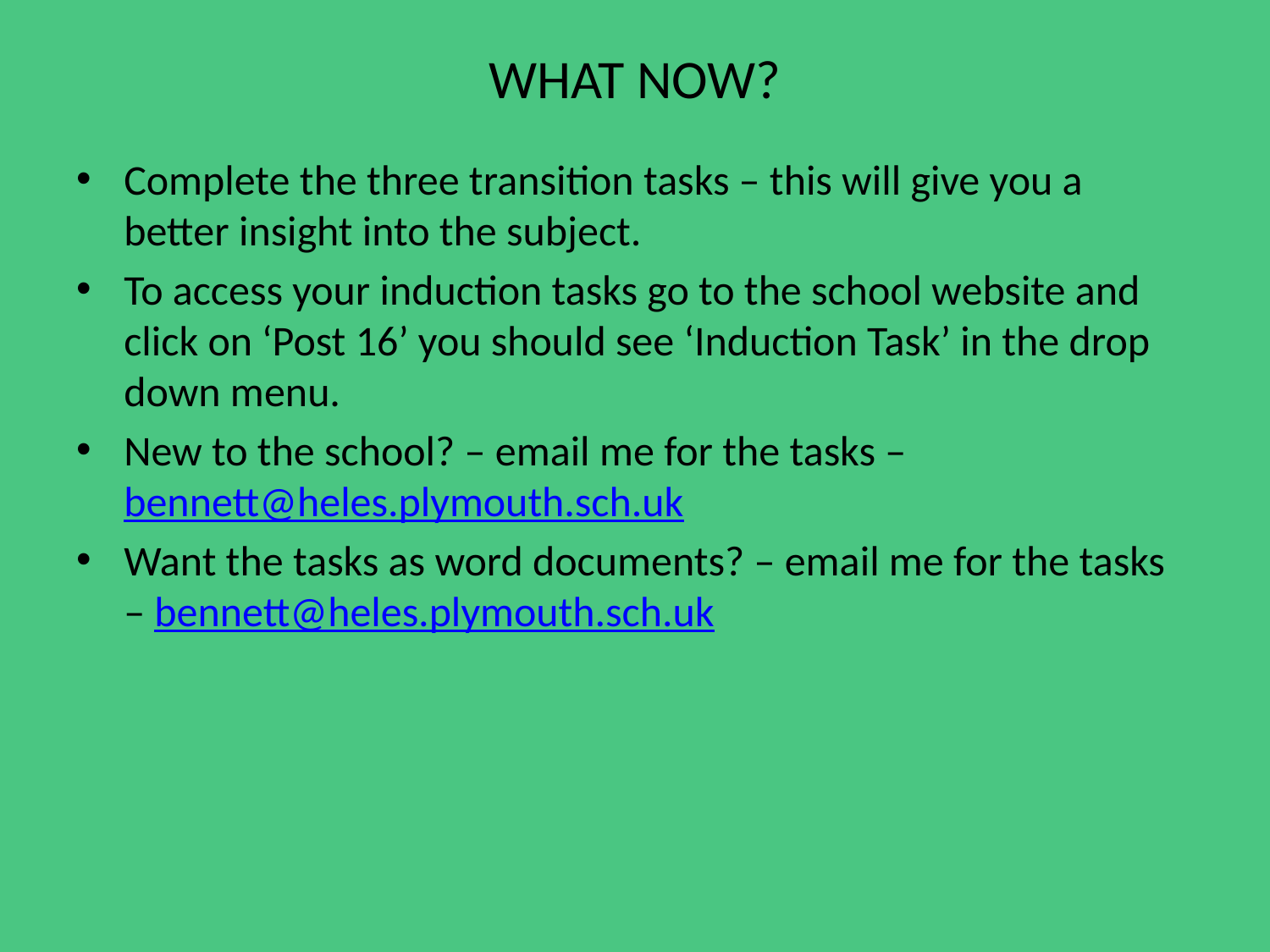

# WHAT NOW?
Complete the three transition tasks – this will give you a better insight into the subject.
To access your induction tasks go to the school website and click on ‘Post 16’ you should see ‘Induction Task’ in the drop down menu.
New to the school? – email me for the tasks – bennett@heles.plymouth.sch.uk
Want the tasks as word documents? – email me for the tasks – bennett@heles.plymouth.sch.uk